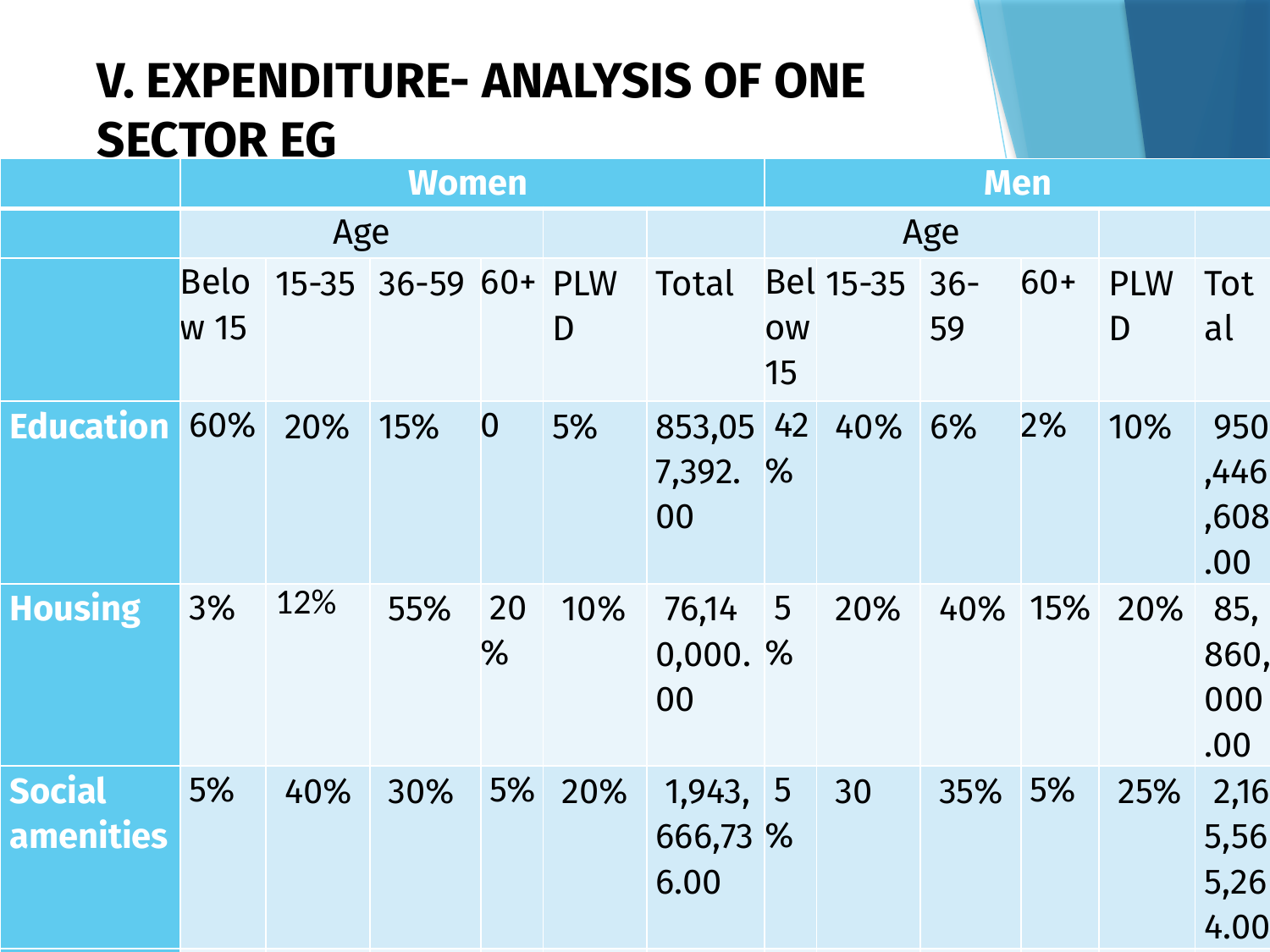

# V. EXPENDITURE- ANALYSIS OF ONE SECTOR EG
|  | Women |  |  |  |  |  | Men |  |  |  |  |  |
| --- | --- | --- | --- | --- | --- | --- | --- | --- | --- | --- | --- | --- |
|  | Age |  |  |  |  |  | Age |  |  |  |  |  |
|  | Below 15 | 15-35 | 36-59 | 60+ | PLWD | Total | Below 15 | 15-35 | 36-59 | 60+ | PLWD | Total |
| Education | 60% | 20% | 15% | 0 | 5% | 853,057,392.00 | 42% | 40% | 6% | 2% | 10% | 950,446,608.00 |
| Housing | 3% | 12% | 55% | 20% | 10% | 76,140,000.00 | 5% | 20% | 40% | 15% | 20% | 85,860,000.00 |
| Social amenities | 5% | 40% | 30% | 5% | 20% | 1,943,666,736.00 | 5% | 30 | 35% | 5% | 25% | 2,165,565,264.00 |
| Total | 68% | 72% | 100% | 25% | 35% | 2,872,864,128 | 52% | 90% | 81% | 5% | 55% | 3,124,871.87 |